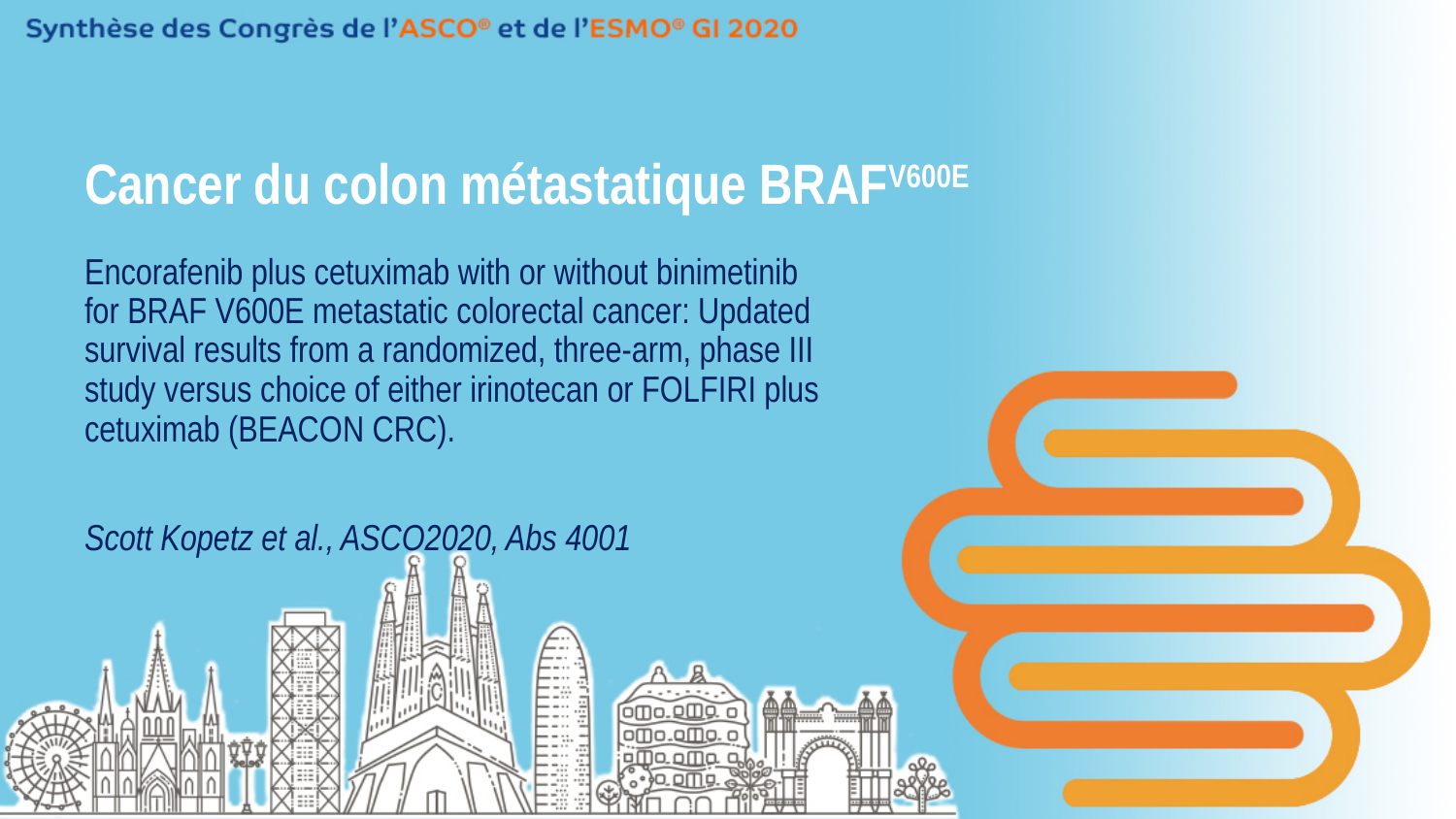

# Cancer du colon métastatique BRAFV600E
Encorafenib plus cetuximab with or without binimetinib for BRAF V600E metastatic colorectal cancer: Updated survival results from a randomized, three-arm, phase III study versus choice of either irinotecan or FOLFIRI plus cetuximab (BEACON CRC).

Scott Kopetz et al., ASCO2020, Abs 4001